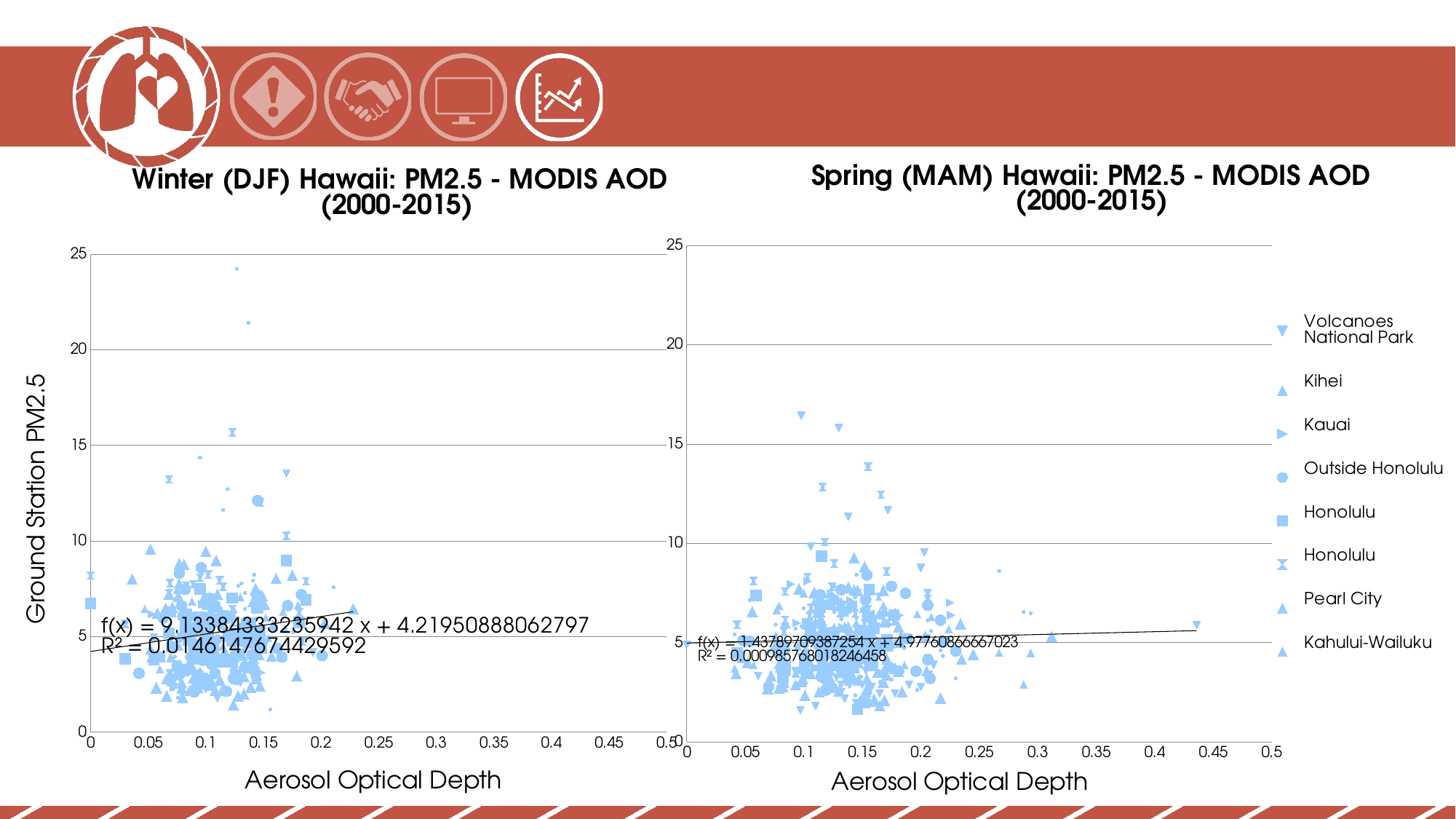

### Chart: Spring (MAM) Hawaii: PM2.5 - MODIS AOD
 (2000-2015)

| Category |  |  |  |  |  |  |  |  |  |
|---|---|---|---|---|---|---|---|---|---|

### Chart: Winter (DJF) Hawaii: PM2.5 - MODIS AOD (2000-2015)

| Category |  |  |  |  |  |  |  |  |  |
|---|---|---|---|---|---|---|---|---|---|

### Chart: Hawaii: PM2.5 - AOD

| Category |  |  |  |  |  |  |  |  |  |
|---|---|---|---|---|---|---|---|---|---|